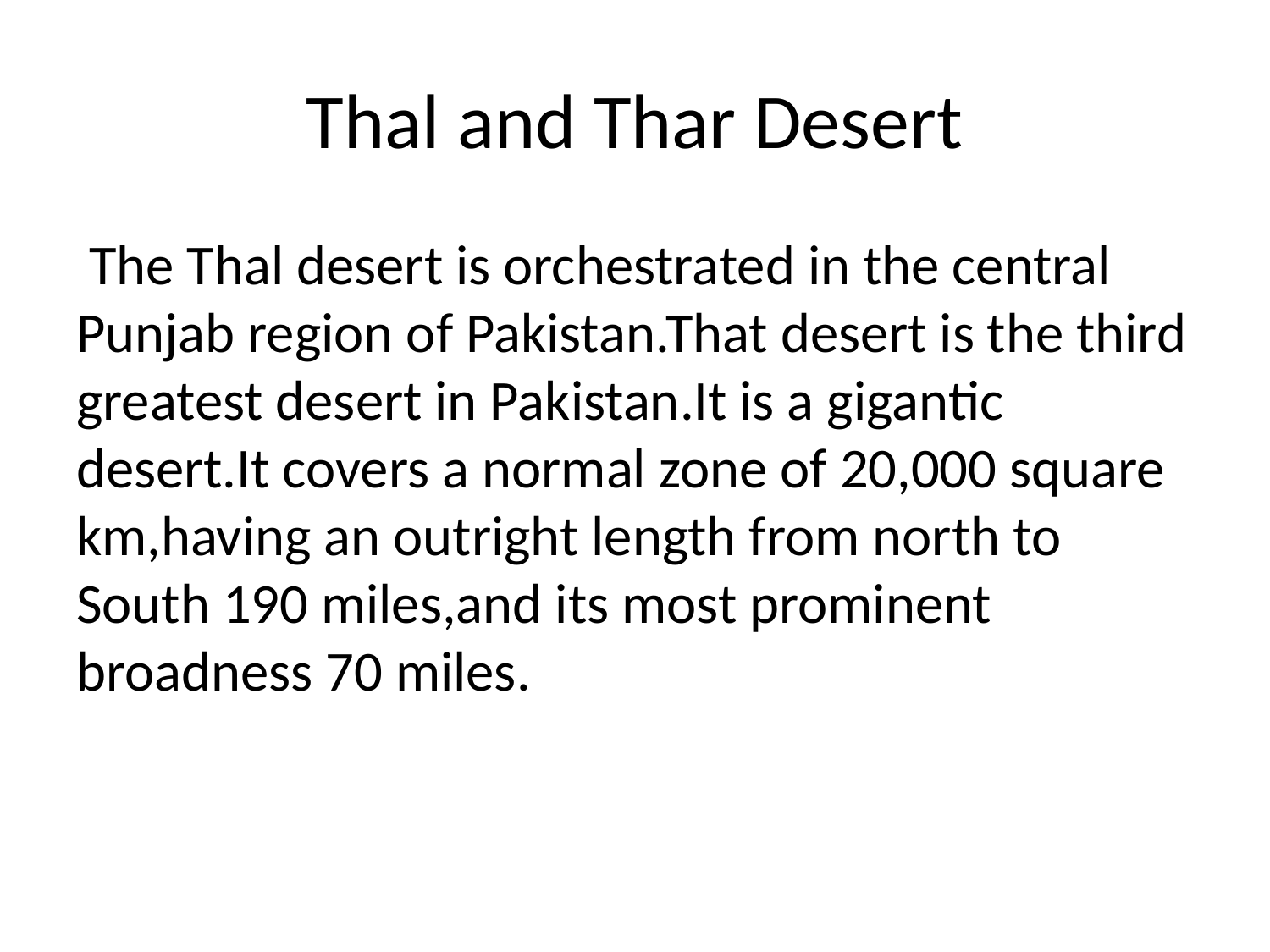

# Thal and Thar Desert
 The Thal desert is orchestrated in the central Punjab region of Pakistan.That desert is the third greatest desert in Pakistan.It is a gigantic desert.It covers a normal zone of 20,000 square km,having an outright length from north to South 190 miles,and its most prominent broadness 70 miles.